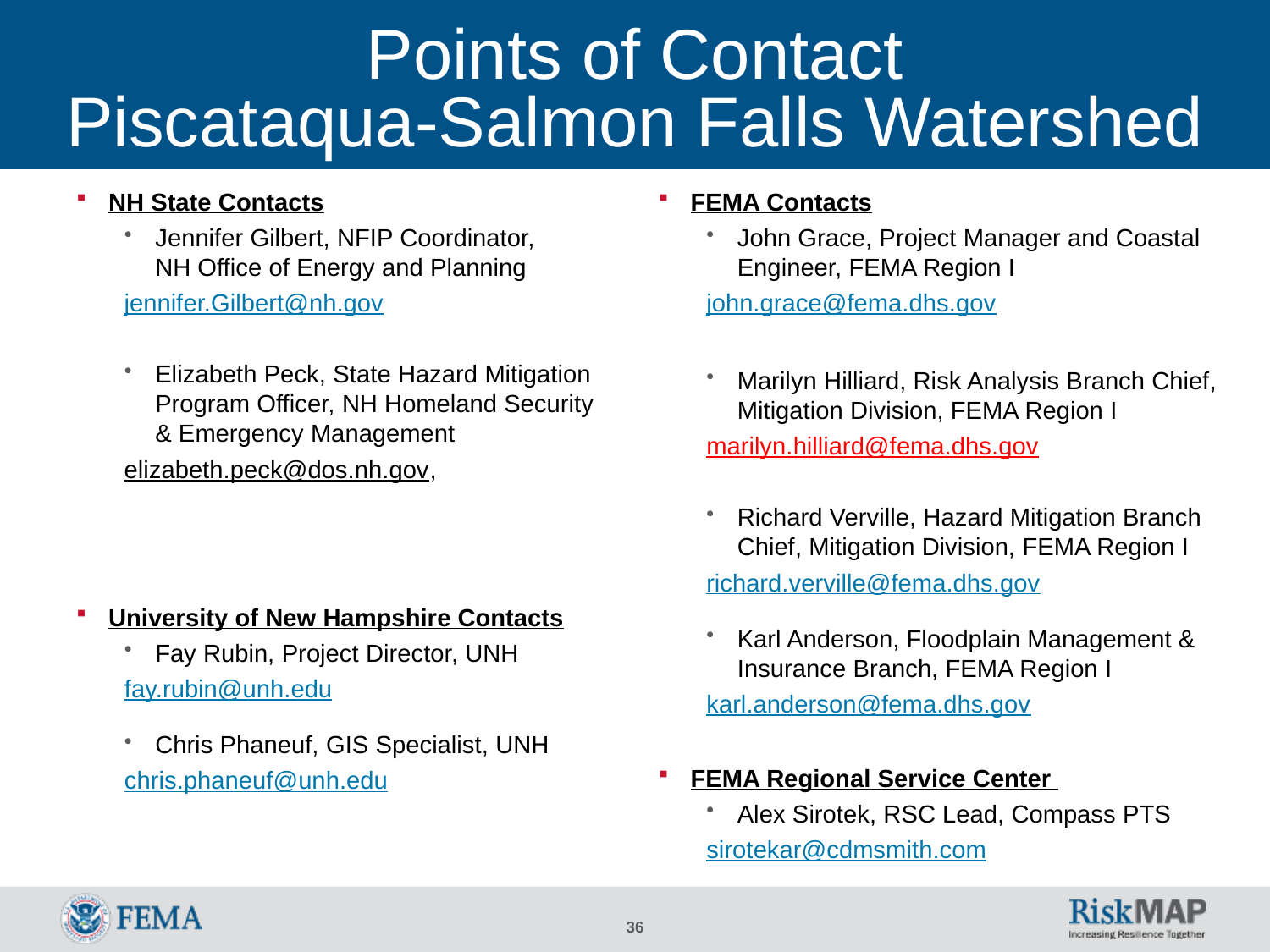

# Points of Contact Piscataqua-Salmon Falls Watershed
NH State Contacts
Jennifer Gilbert, NFIP Coordinator,        NH Office of Energy and Planning
jennifer.Gilbert@nh.gov

Elizabeth Peck, State Hazard Mitigation Program Officer, NH Homeland Security & Emergency Management
elizabeth.peck@dos.nh.gov,

University of New Hampshire Contacts
Fay Rubin, Project Director, UNH
fay.rubin@unh.edu

Chris Phaneuf, GIS Specialist, UNH
chris.phaneuf@unh.edu

FEMA Contacts
John Grace, Project Manager and Coastal Engineer, FEMA Region I
john.grace@fema.dhs.gov

Marilyn Hilliard, Risk Analysis Branch Chief, Mitigation Division, FEMA Region I
marilyn.hilliard@fema.dhs.gov

Richard Verville, Hazard Mitigation Branch Chief, Mitigation Division, FEMA Region I
richard.verville@fema.dhs.gov

Karl Anderson, Floodplain Management & Insurance Branch, FEMA Region I
karl.anderson@fema.dhs.gov

FEMA Regional Service Center
Alex Sirotek, RSC Lead, Compass PTS
sirotekar@cdmsmith.com